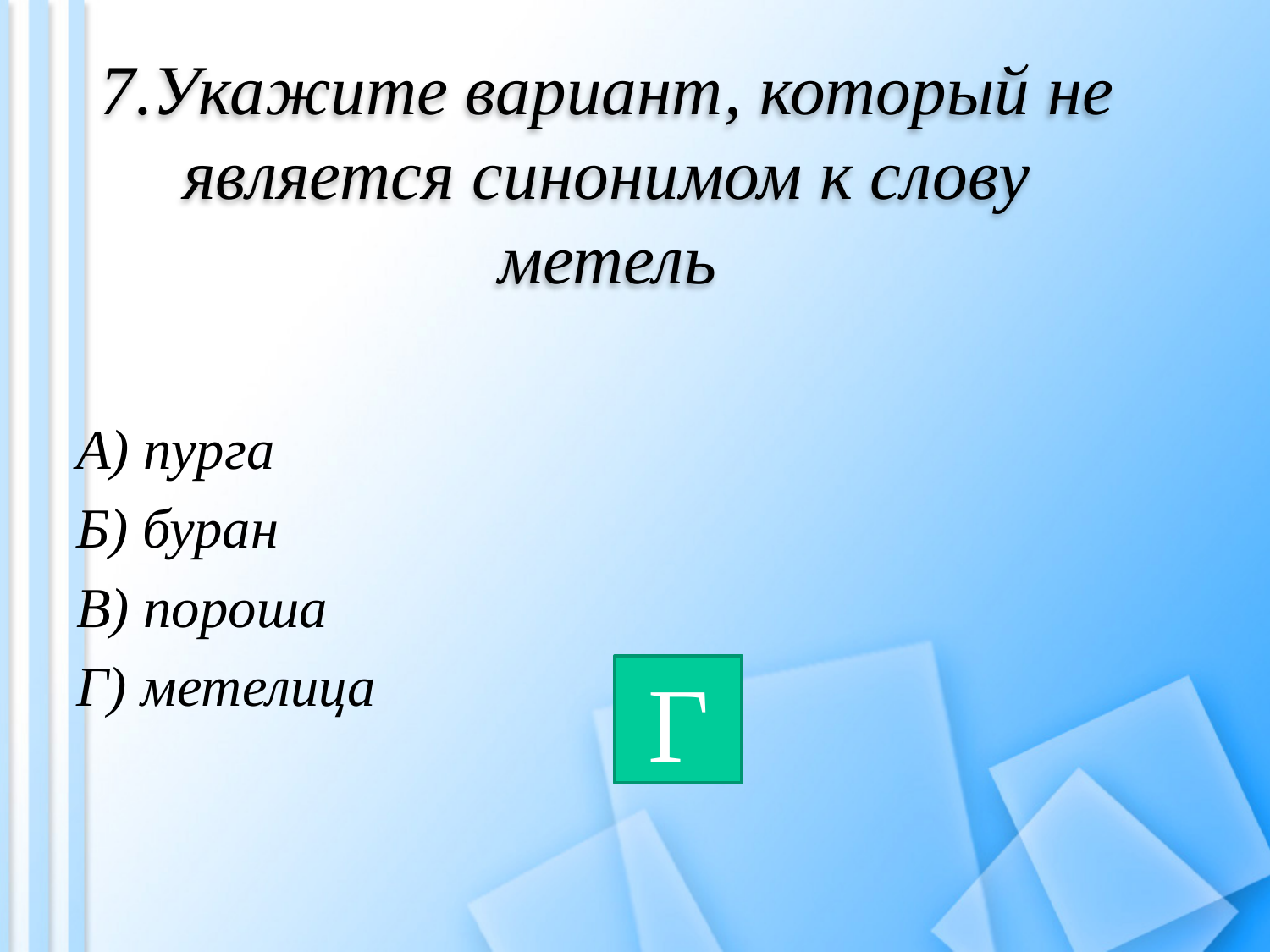

# 7.Укажите вариант, который не является синонимом к слову метель
А) пурга
Б) буран
В) пороша
Г) метелица
Г